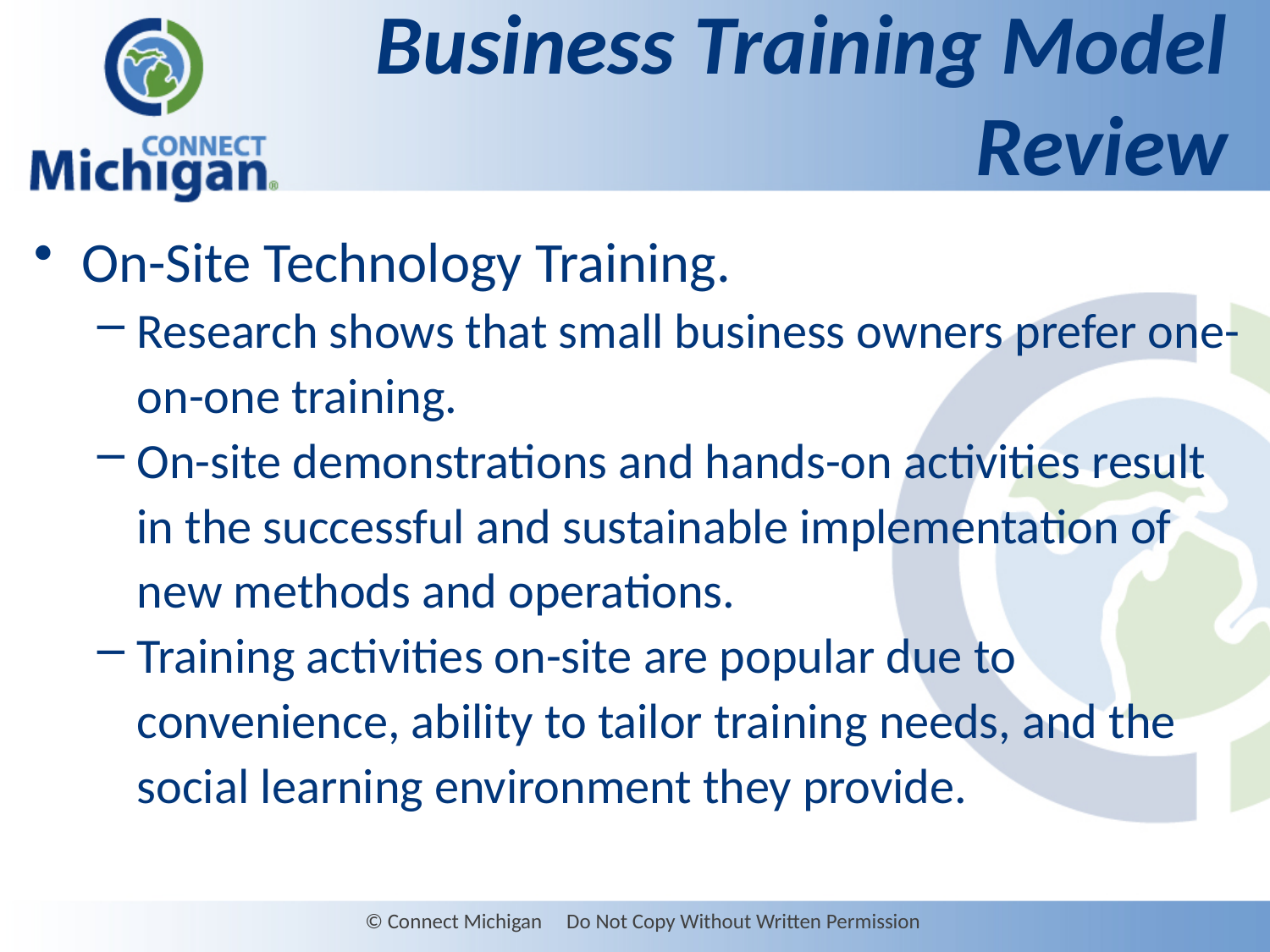

# Business Training Model Review

On-Site Technology Training.
Research shows that small business owners prefer one-on-one training.
On-site demonstrations and hands-on activities result in the successful and sustainable implementation of new methods and operations.
Training activities on-site are popular due to convenience, ability to tailor training needs, and the social learning environment they provide.
© Connect Michigan     Do Not Copy Without Written Permission